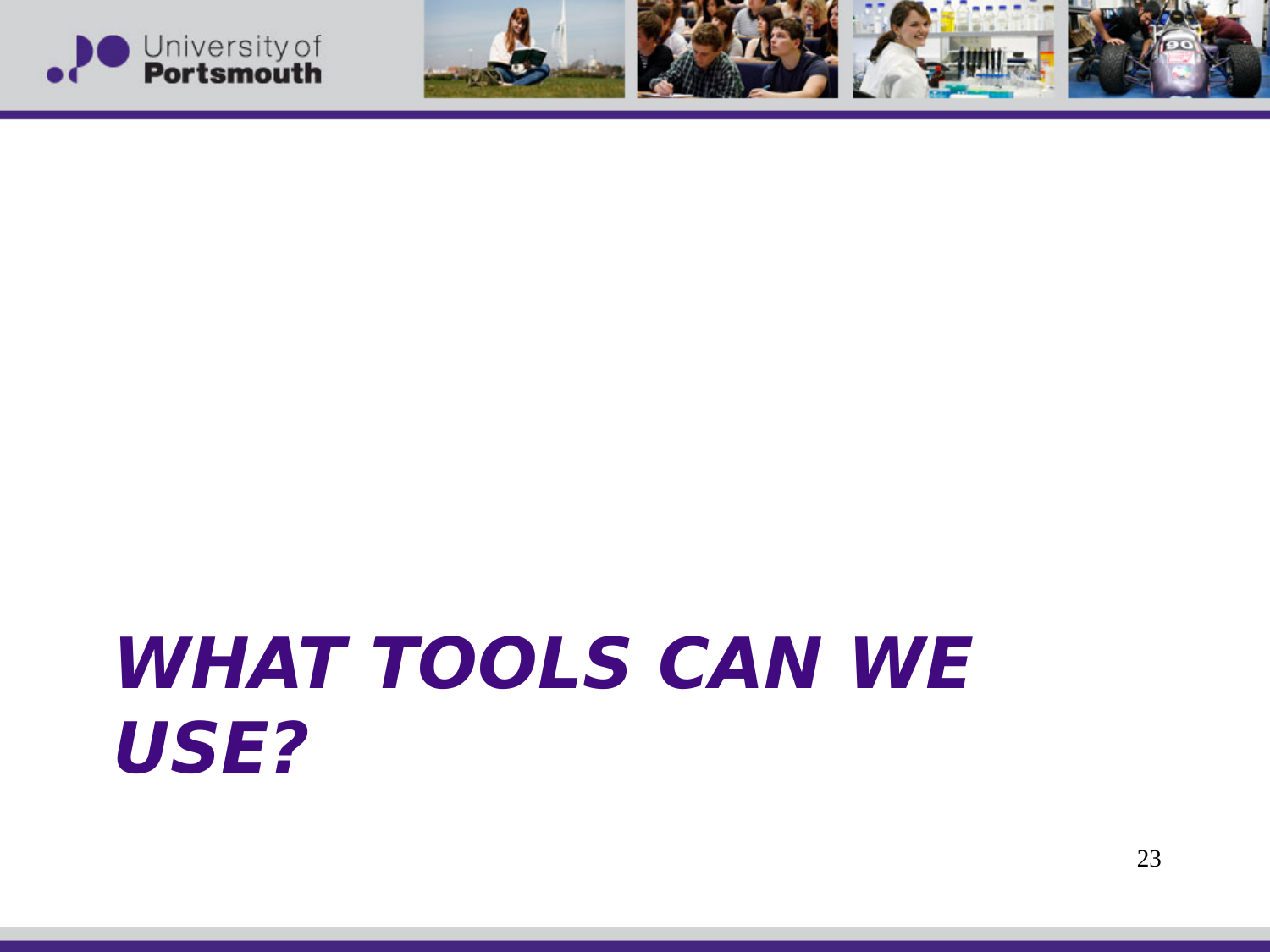

# What tools can we use?

23